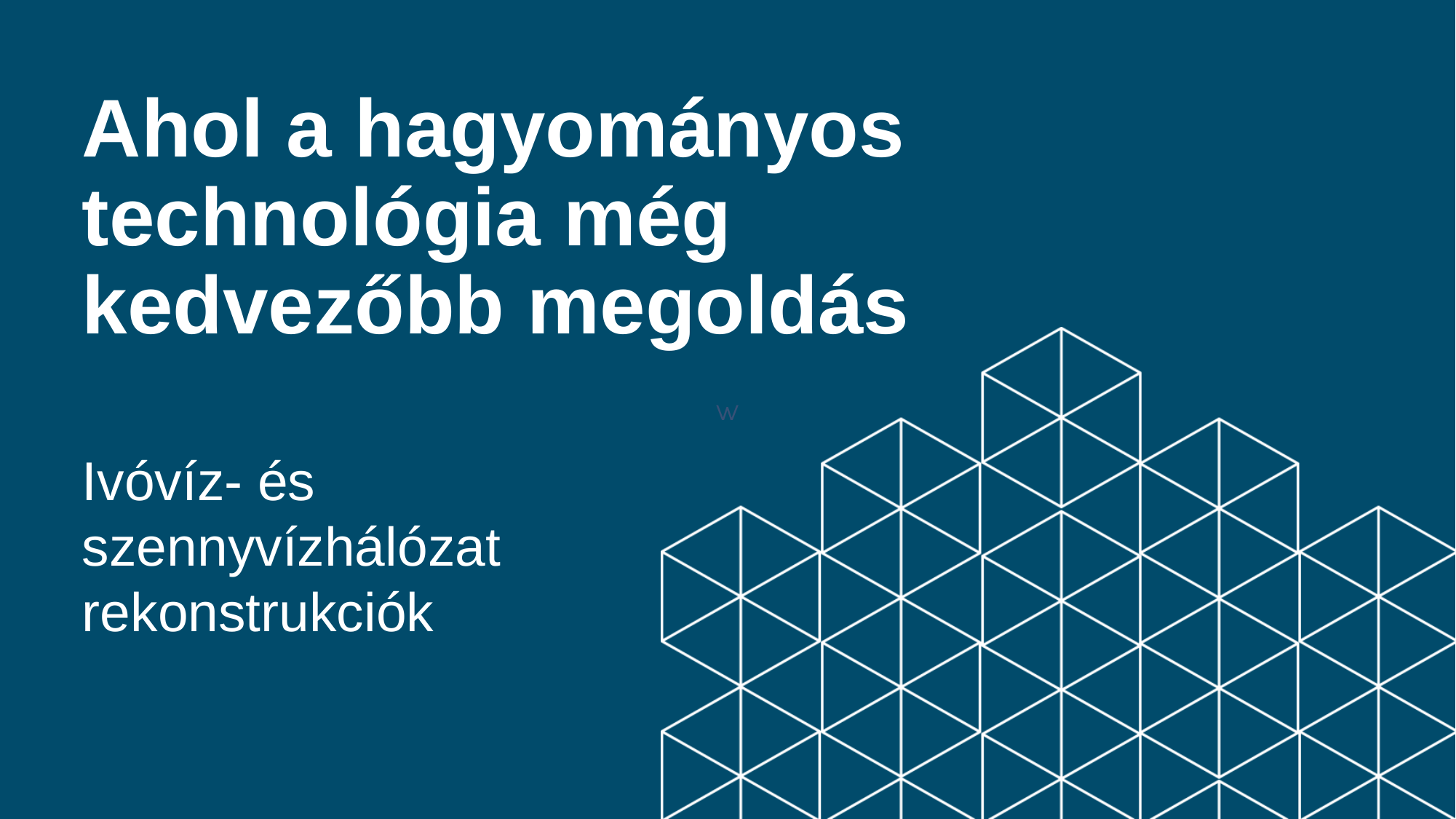

# Ahol a hagyományos technológia még kedvezőbb megoldás
Ivóvíz- és szennyvízhálózat rekonstrukciók